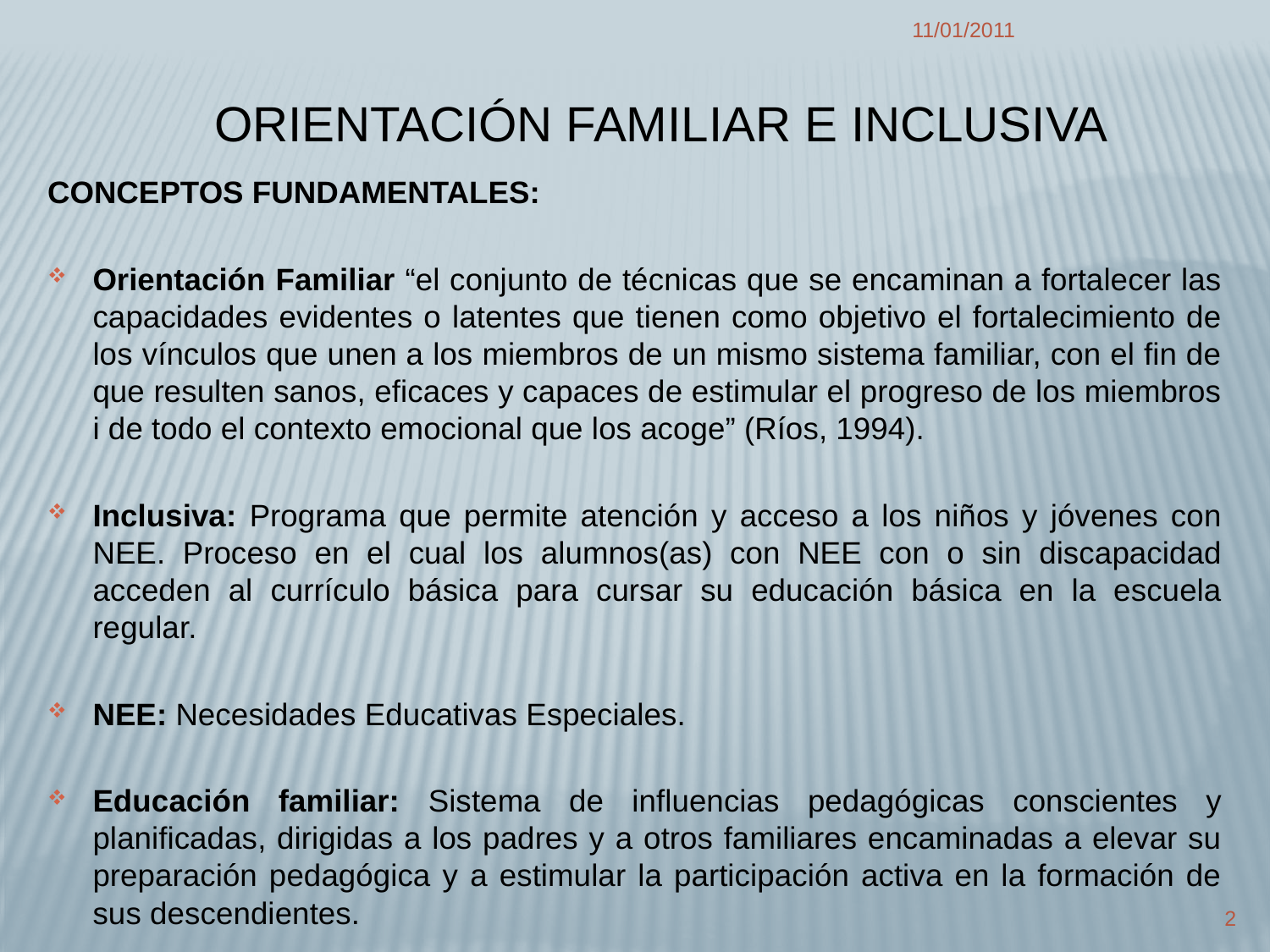

11/01/2011
ORIENTACIÓN familiar e inclusiva
CONCEPTOS FUNDAMENTALES:

Orientación Familiar “el conjunto de técnicas que se encaminan a fortalecer las capacidades evidentes o latentes que tienen como objetivo el fortalecimiento de los vínculos que unen a los miembros de un mismo sistema familiar, con el fin de que resulten sanos, eficaces y capaces de estimular el progreso de los miembros i de todo el contexto emocional que los acoge” (Ríos, 1994).

Inclusiva: Programa que permite atención y acceso a los niños y jóvenes con NEE. Proceso en el cual los alumnos(as) con NEE con o sin discapacidad acceden al currículo básica para cursar su educación básica en la escuela regular.

NEE: Necesidades Educativas Especiales.

Educación familiar: Sistema de influencias pedagógicas conscientes y planificadas, dirigidas a los padres y a otros familiares encaminadas a elevar su preparación pedagógica y a estimular la participación activa en la formación de sus descendientes.

2